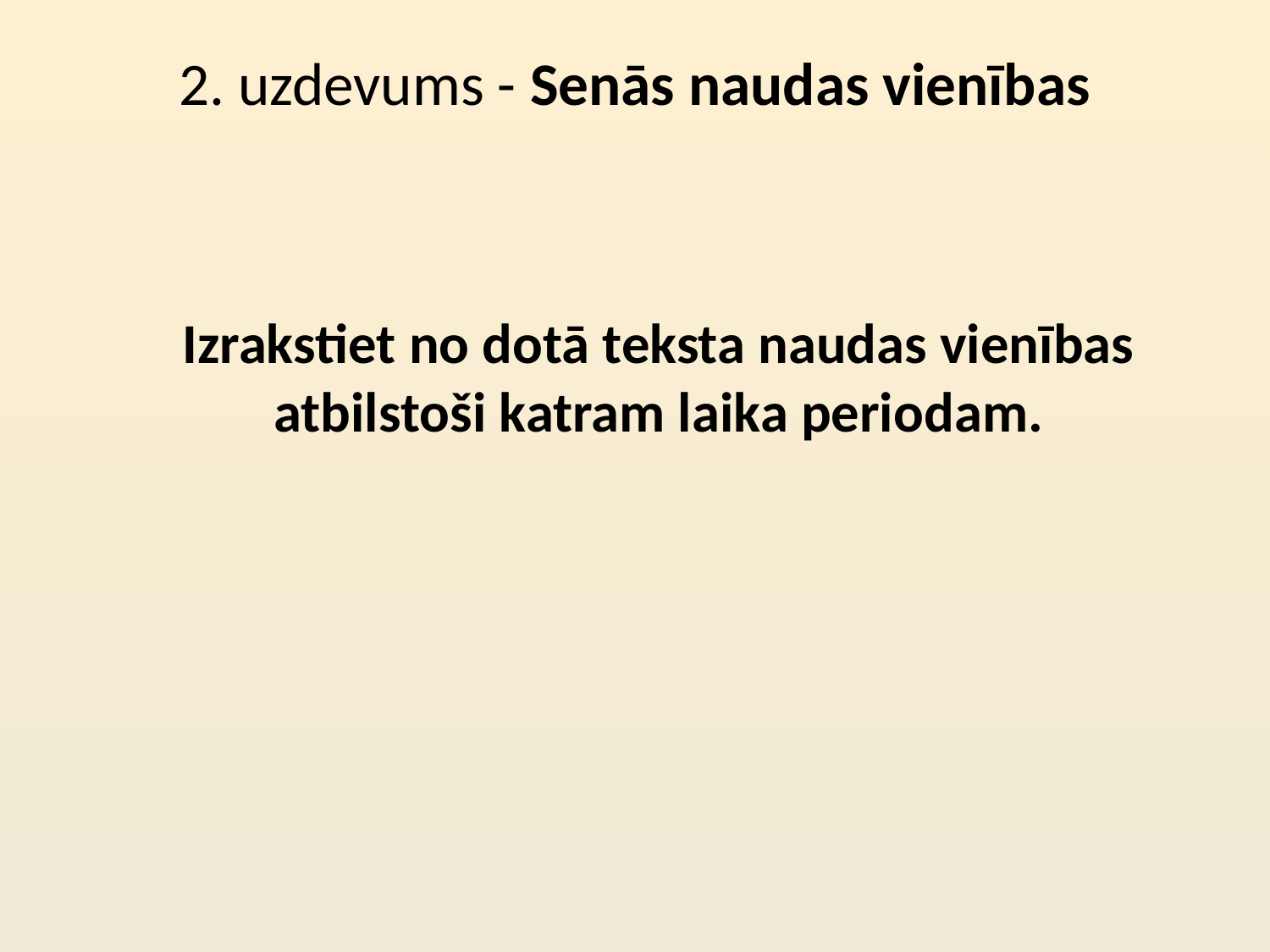

# 2. uzdevums - Senās naudas vienības

	Izrakstiet no dotā teksta naudas vienības atbilstoši katram laika periodam.